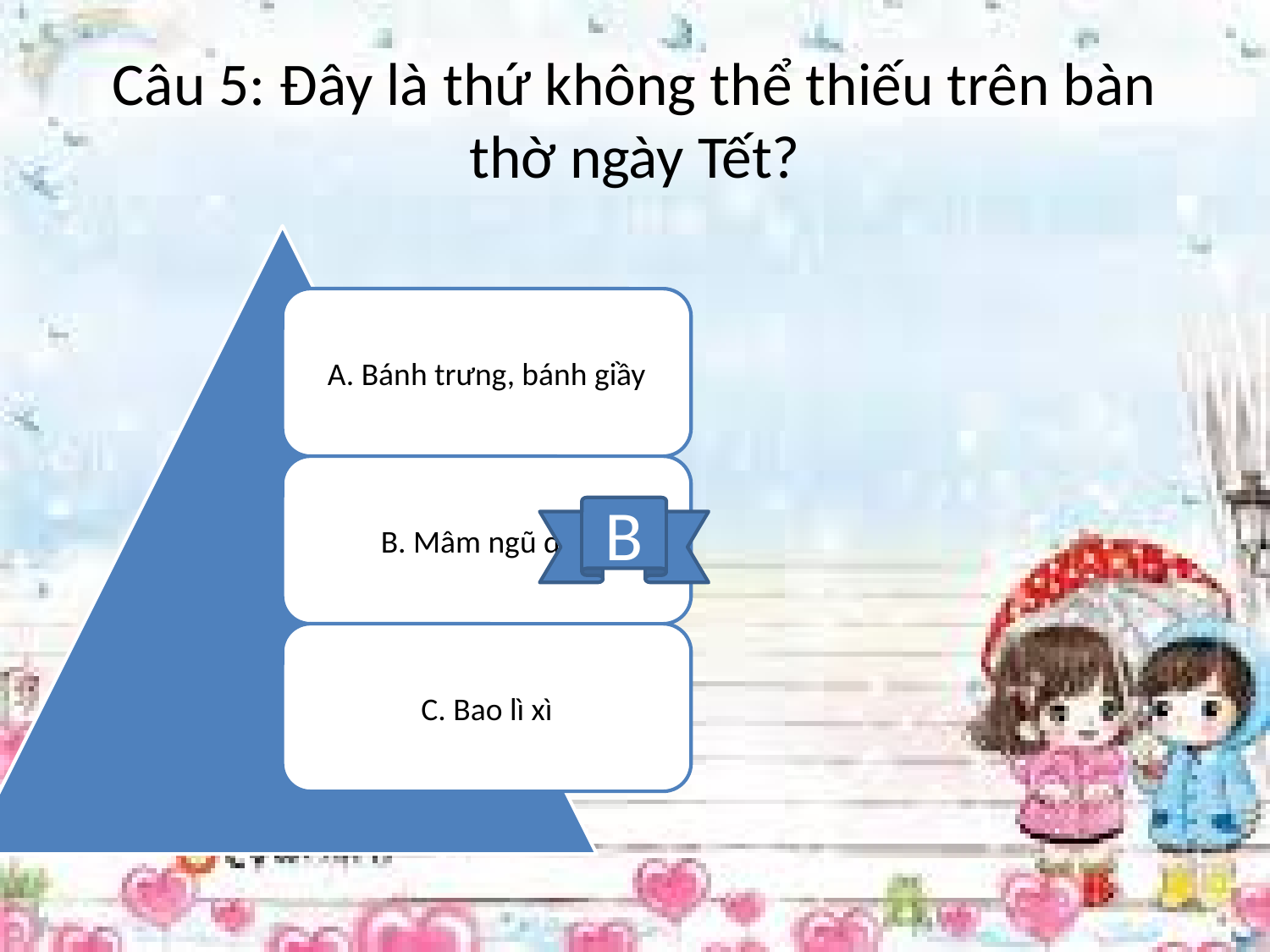

# Câu 5: Đây là thứ không thể thiếu trên bàn thờ ngày Tết?
A. Bánh trưng, bánh giầy
B. Mâm ngũ quả
C. Bao lì xì
B